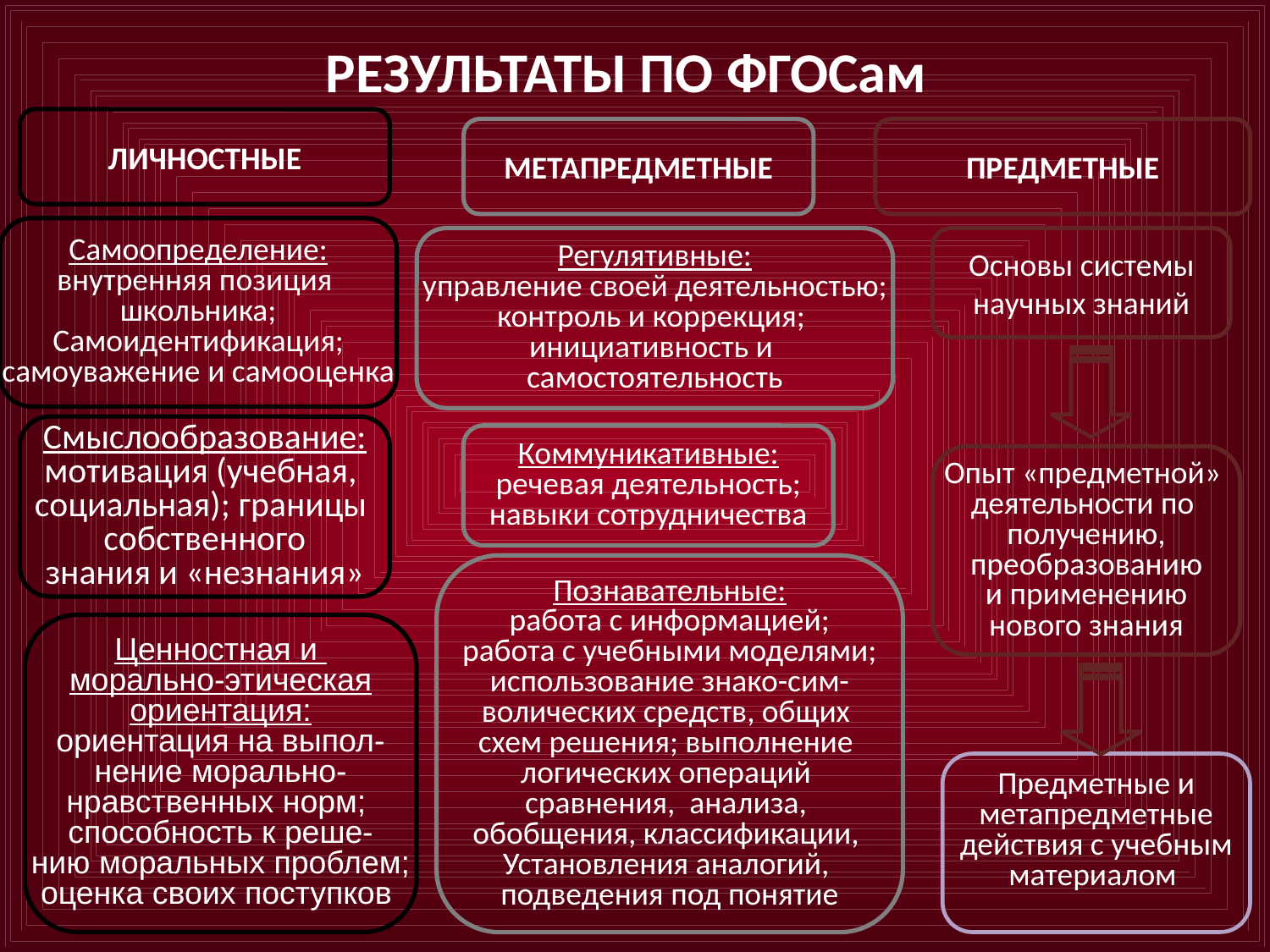

РЕЗУЛЬТАТЫ ПО ФГОСам
ЛИЧНОСТНЫЕ
МЕТАПРЕДМЕТНЫЕ
ПРЕДМЕТНЫЕ
Самоопределение:
внутренняя позиция
школьника;
Самоидентификация;
самоуважение и самооценка
Регулятивные:
управление своей деятельностью;
контроль и коррекция;
инициативность и
самостоятельность
Основы системы
научных знаний

Смыслообразование:
мотивация (учебная,
социальная); границы
собственного
знания и «незнания»
Коммуникативные:
речевая деятельность;
навыки сотрудничества
Опыт «предметной»
деятельности по
получению,
преобразованию
и применению
нового знания
Познавательные:
работа с информацией;
работа с учебными моделями;
использование знако-сим-
волических средств, общих
схем решения; выполнение
логических операций
сравнения,  анализа,
обобщения, классификации,
Установления аналогий,
подведения под понятие
Ценностная и
морально-этическая
ориентация:
ориентация на выпол-
нение морально-
нравственных норм;
способность к реше-
нию моральных проблем;
оценка своих поступков

Предметные и метапредметные действия с учебным материалом